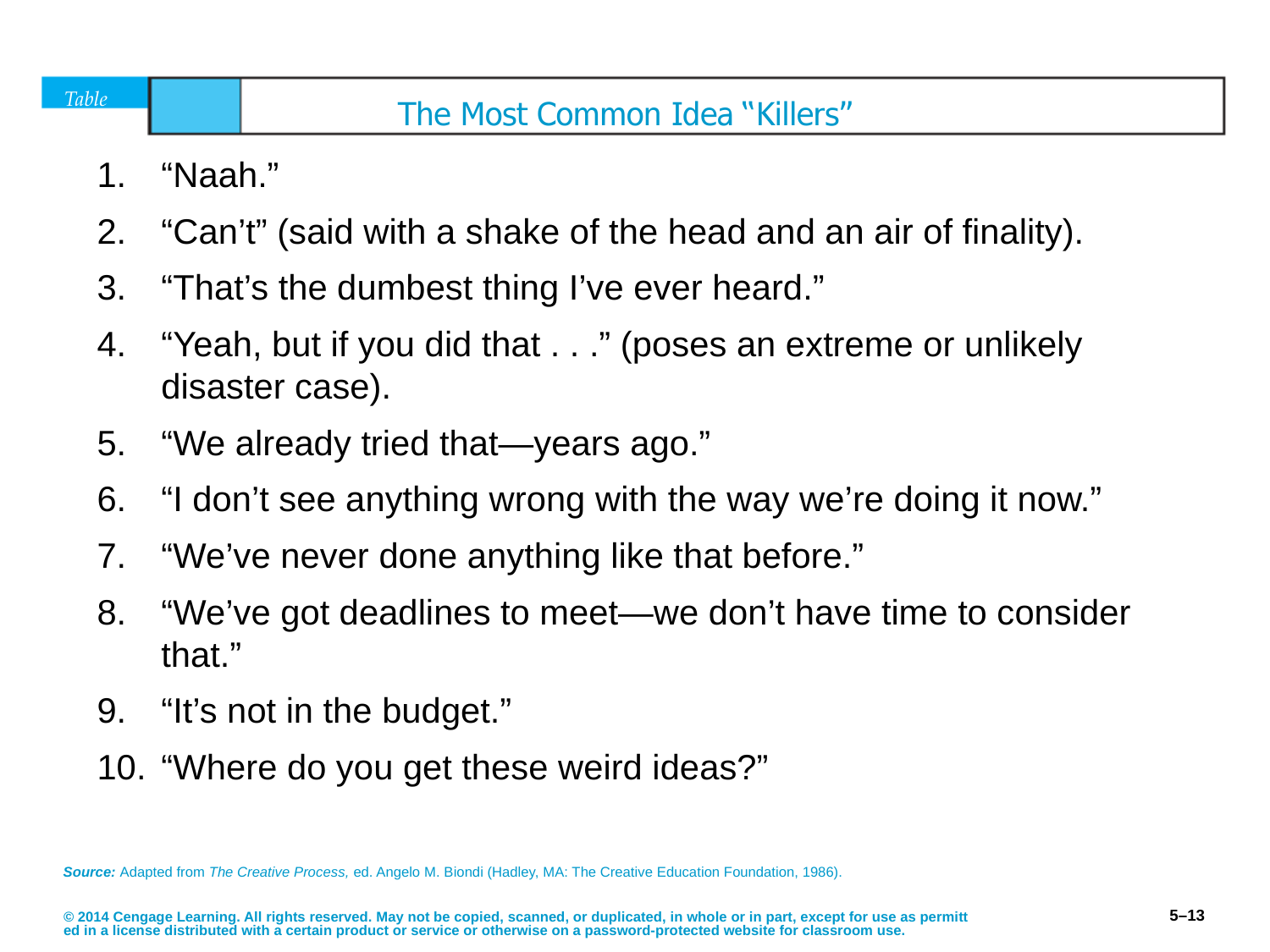

# Table	5.3	The Most Common Idea “Killers”
1.	“Naah.”
2.	“Can’t” (said with a shake of the head and an air of finality).
3.	“That’s the dumbest thing I’ve ever heard.”
4.	“Yeah, but if you did that . . .” (poses an extreme or unlikely disaster case).
5.	“We already tried that—years ago.”
6.	“I don’t see anything wrong with the way we’re doing it now.”
7.	“We’ve never done anything like that before.”
8.	“We’ve got deadlines to meet—we don’t have time to consider that.”
9.	“It’s not in the budget.”
10.	“Where do you get these weird ideas?”
Source: Adapted from The Creative Process, ed. Angelo M. Biondi (Hadley, MA: The Creative Education Foundation, 1986).
© 2014 Cengage Learning. All rights reserved. May not be copied, scanned, or duplicated, in whole or in part, except for use as permitted in a license distributed with a certain product or service or otherwise on a password-protected website for classroom use.
5–13